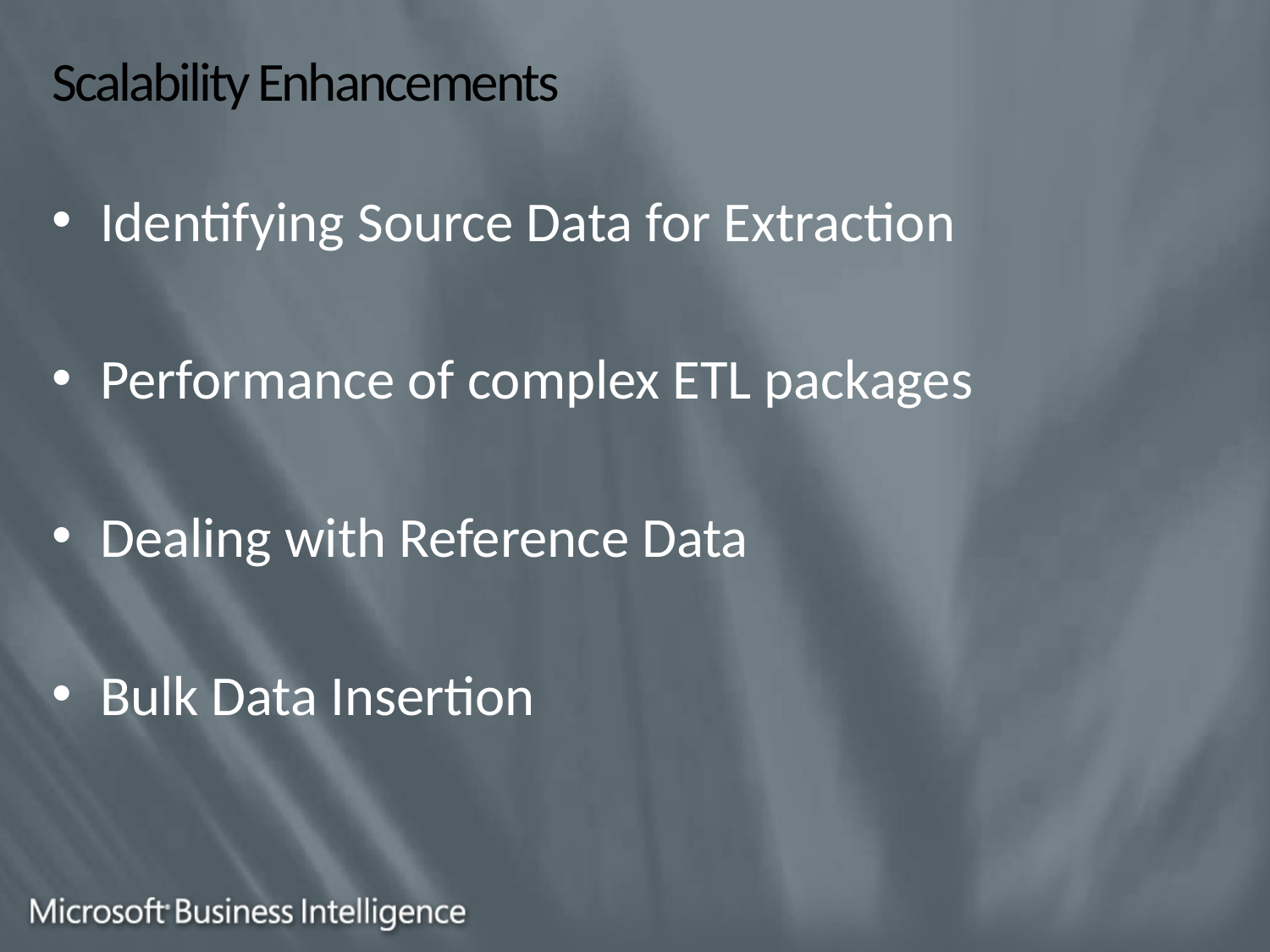

# Scalability Enhancements
Identifying Source Data for Extraction

Performance of complex ETL packages

Dealing with Reference Data

Bulk Data Insertion